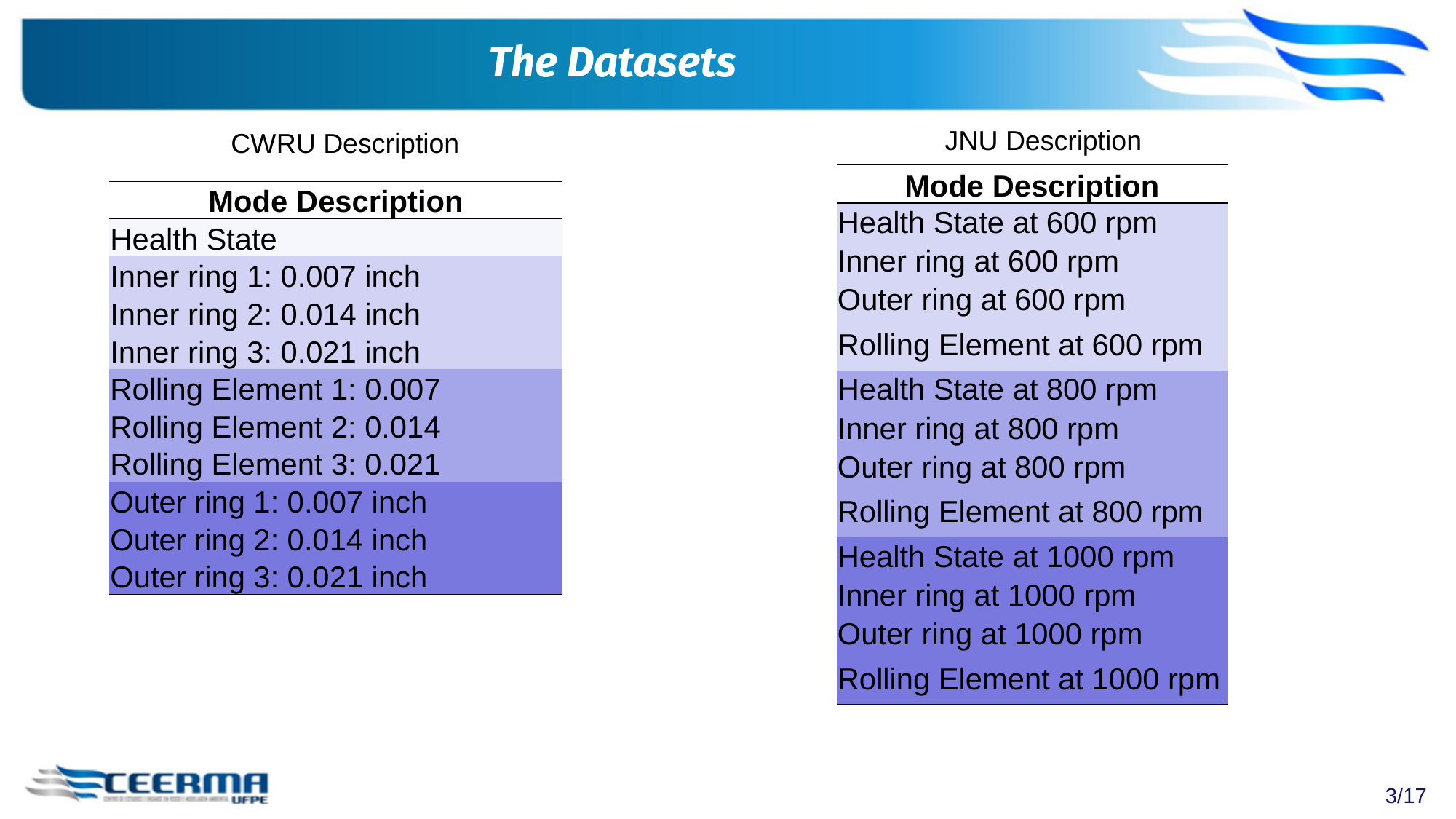

# The Datasets
JNU Description
CWRU Description
| Mode Description |
| --- |
| Health State at 600 rpm |
| Inner ring at 600 rpm |
| Outer ring at 600 rpm |
| Rolling Element at 600 rpm |
| Health State at 800 rpm |
| Inner ring at 800 rpm |
| Outer ring at 800 rpm |
| Rolling Element at 800 rpm |
| Health State at 1000 rpm |
| Inner ring at 1000 rpm |
| Outer ring at 1000 rpm |
| Rolling Element at 1000 rpm |
| Mode Description |
| --- |
| Health State |
| Inner ring 1: 0.007 inch |
| Inner ring 2: 0.014 inch |
| Inner ring 3: 0.021 inch |
| Rolling Element 1: 0.007 |
| Rolling Element 2: 0.014 |
| Rolling Element 3: 0.021 |
| Outer ring 1: 0.007 inch |
| Outer ring 2: 0.014 inch |
| Outer ring 3: 0.021 inch |
June 2022